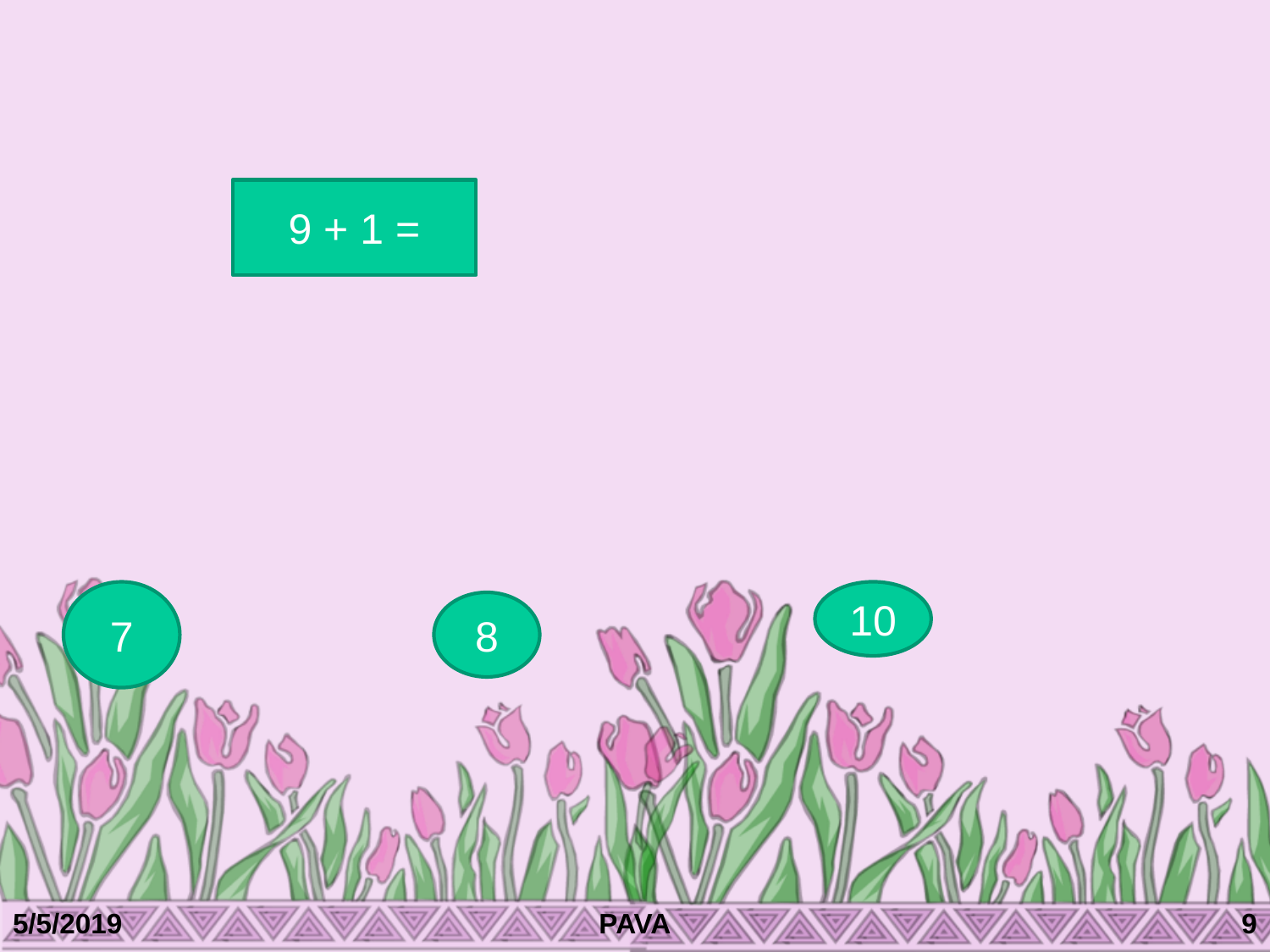

#
9 + 1 =
7
10
8
5/5/2019
PAVA
9